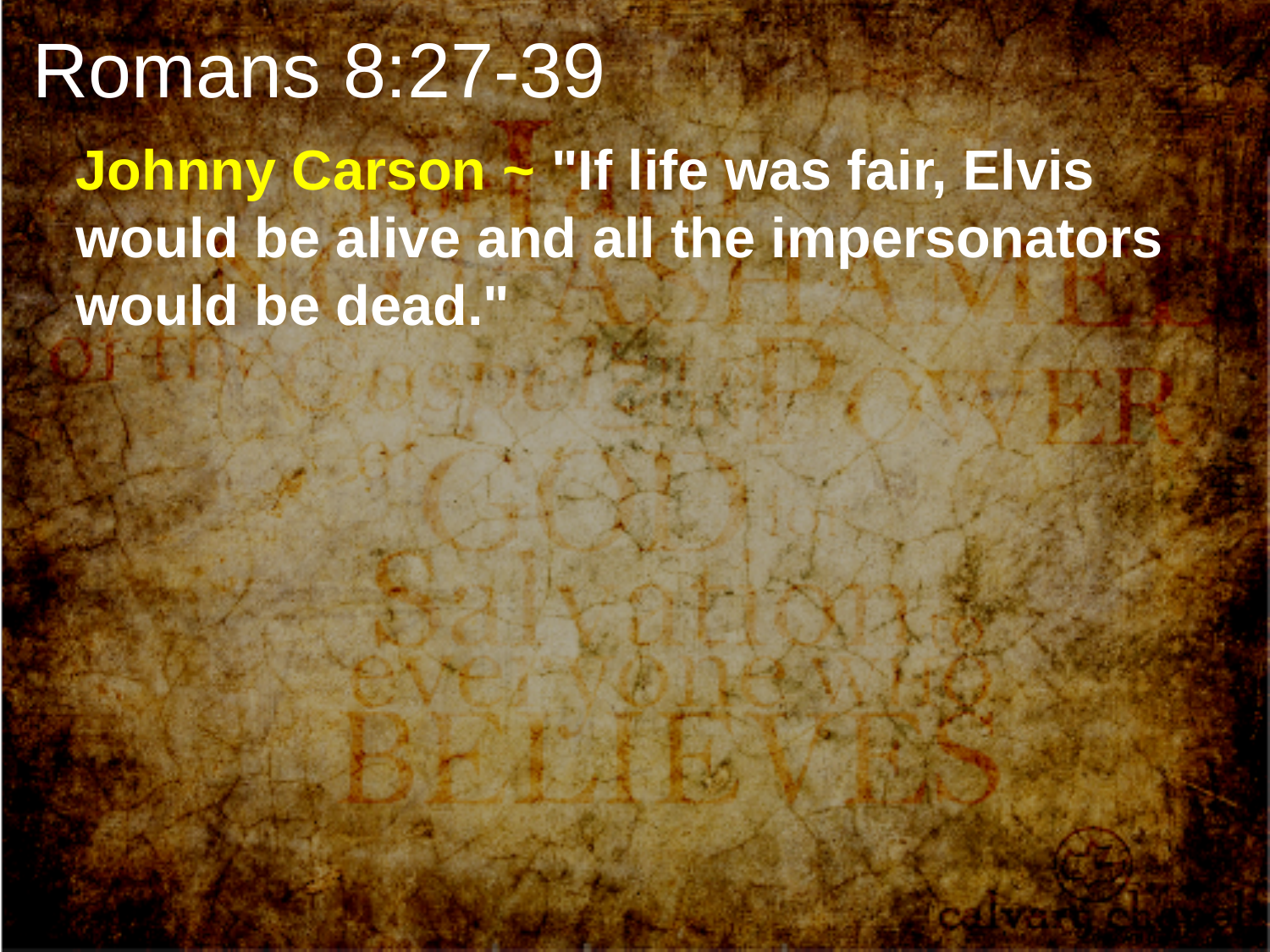

Romans 8:27-39
Johnny Carson ~ "If life was fair, Elvis would be alive and all the impersonators would be dead."